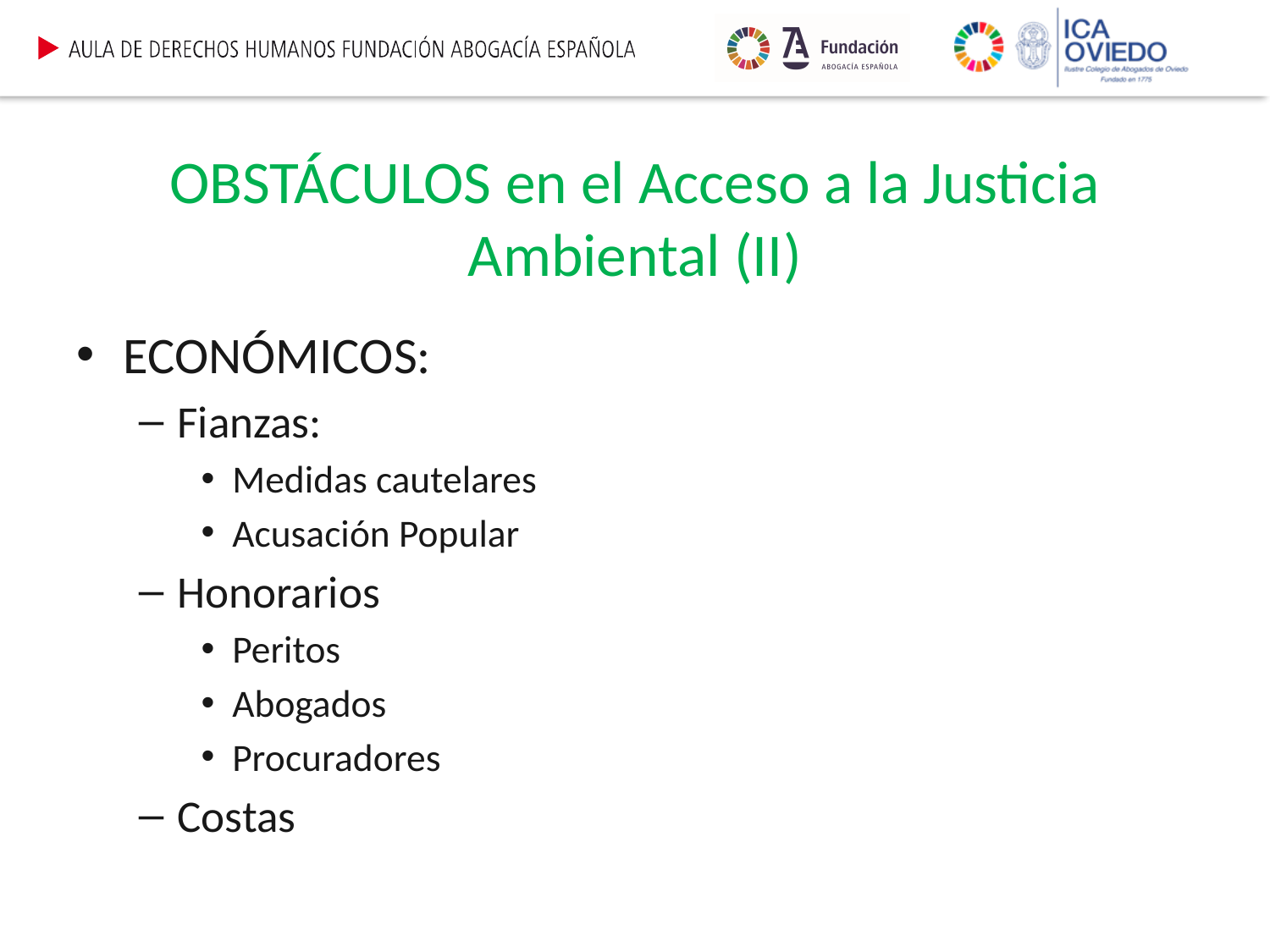

# OBSTÁCULOS en el Acceso a la Justicia Ambiental (II)
ECONÓMICOS:
Fianzas:
Medidas cautelares
Acusación Popular
Honorarios
Peritos
Abogados
Procuradores
Costas